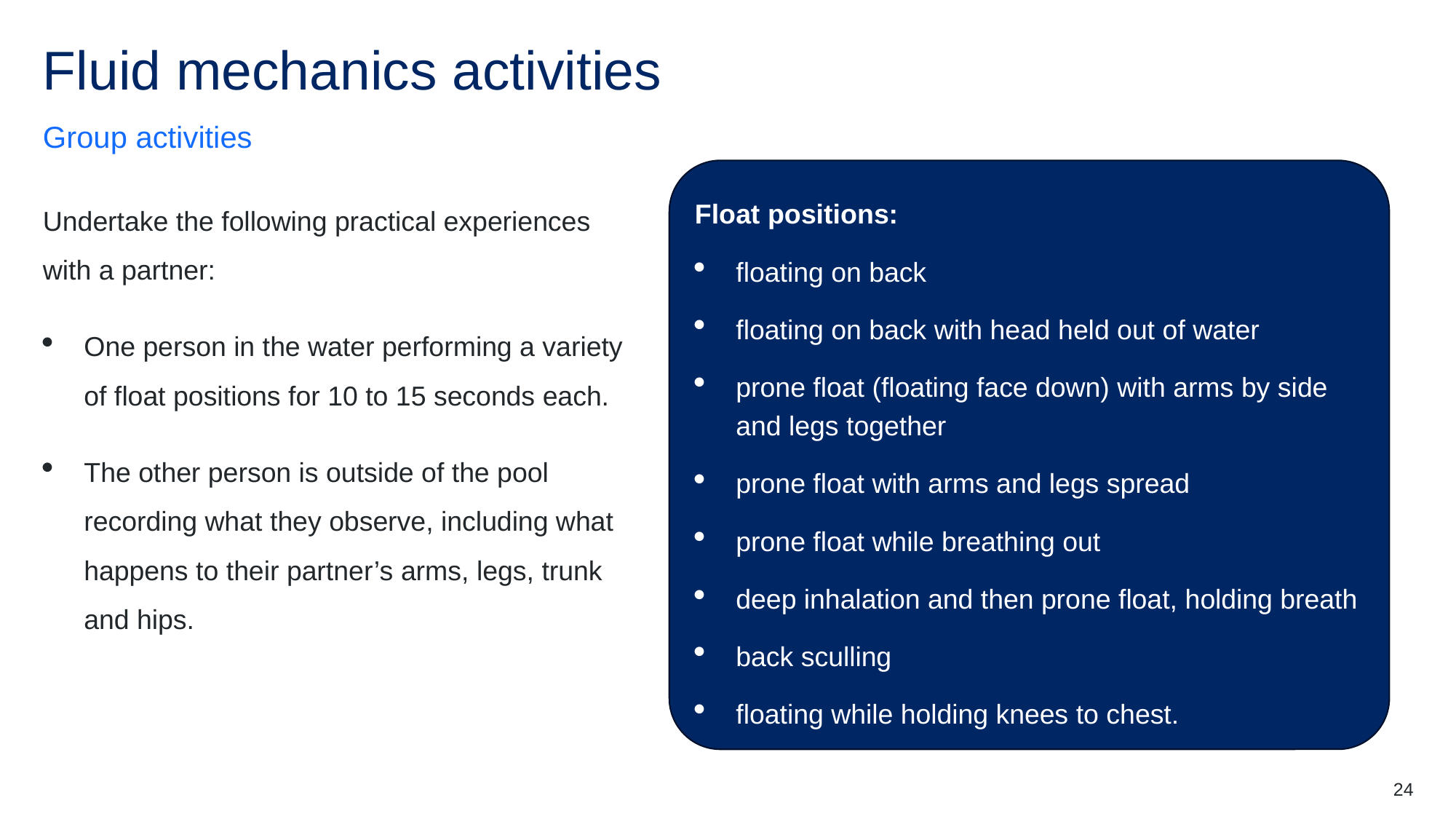

# Fluid mechanics activities
Group activities
Float positions:
floating on back
floating on back with head held out of water
prone float (floating face down) with arms by side and legs together
prone float with arms and legs spread
prone float while breathing out
deep inhalation and then prone float, holding breath
back sculling
floating while holding knees to chest.
Undertake the following practical experiences with a partner:
One person in the water performing a variety of float positions for 10 to 15 seconds each.
The other person is outside of the pool recording what they observe, including what happens to their partner’s arms, legs, trunk and hips.
24